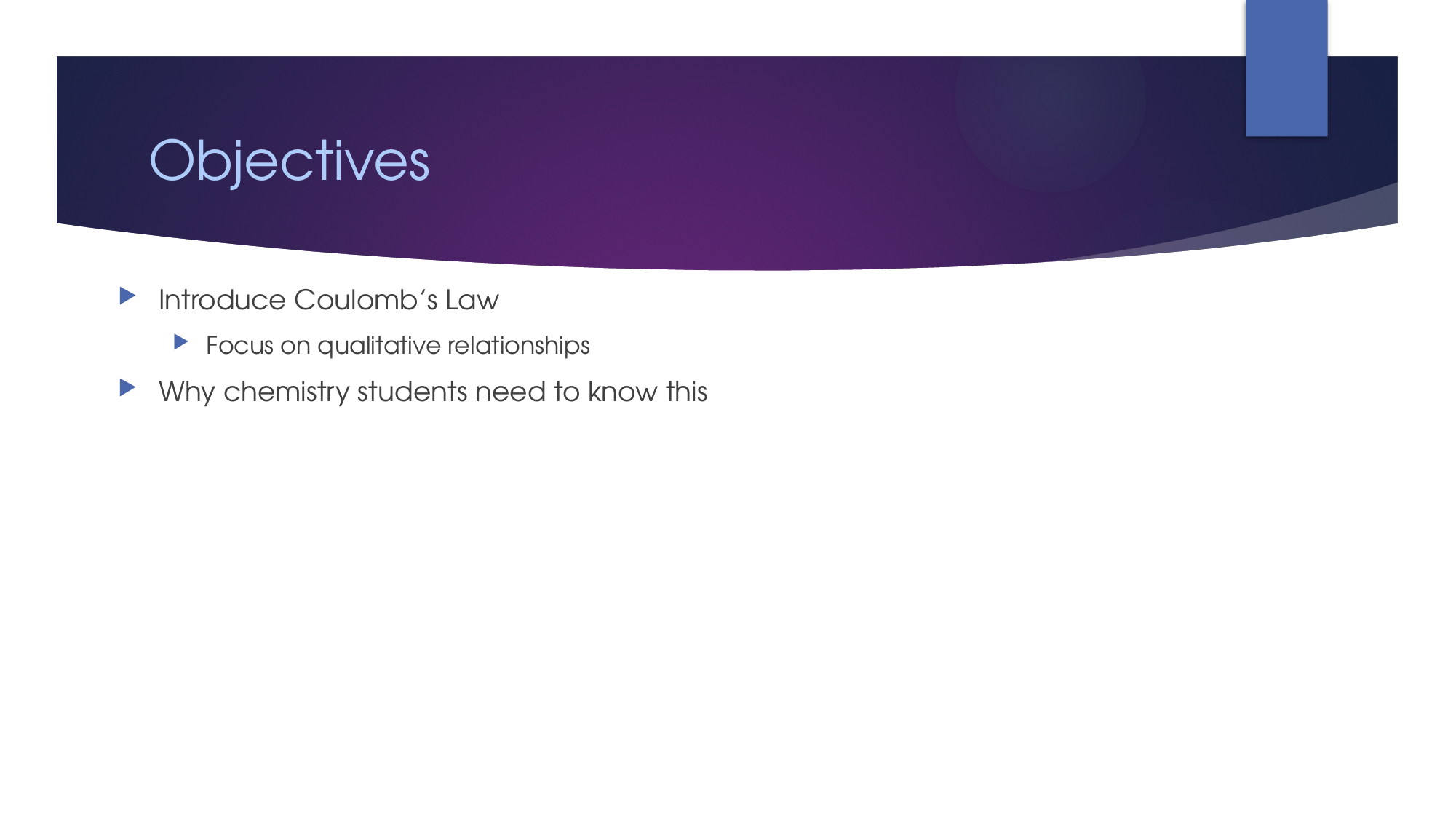

# Objectives
Introduce Coulomb’s Law
Focus on qualitative relationships
Why chemistry students need to know this